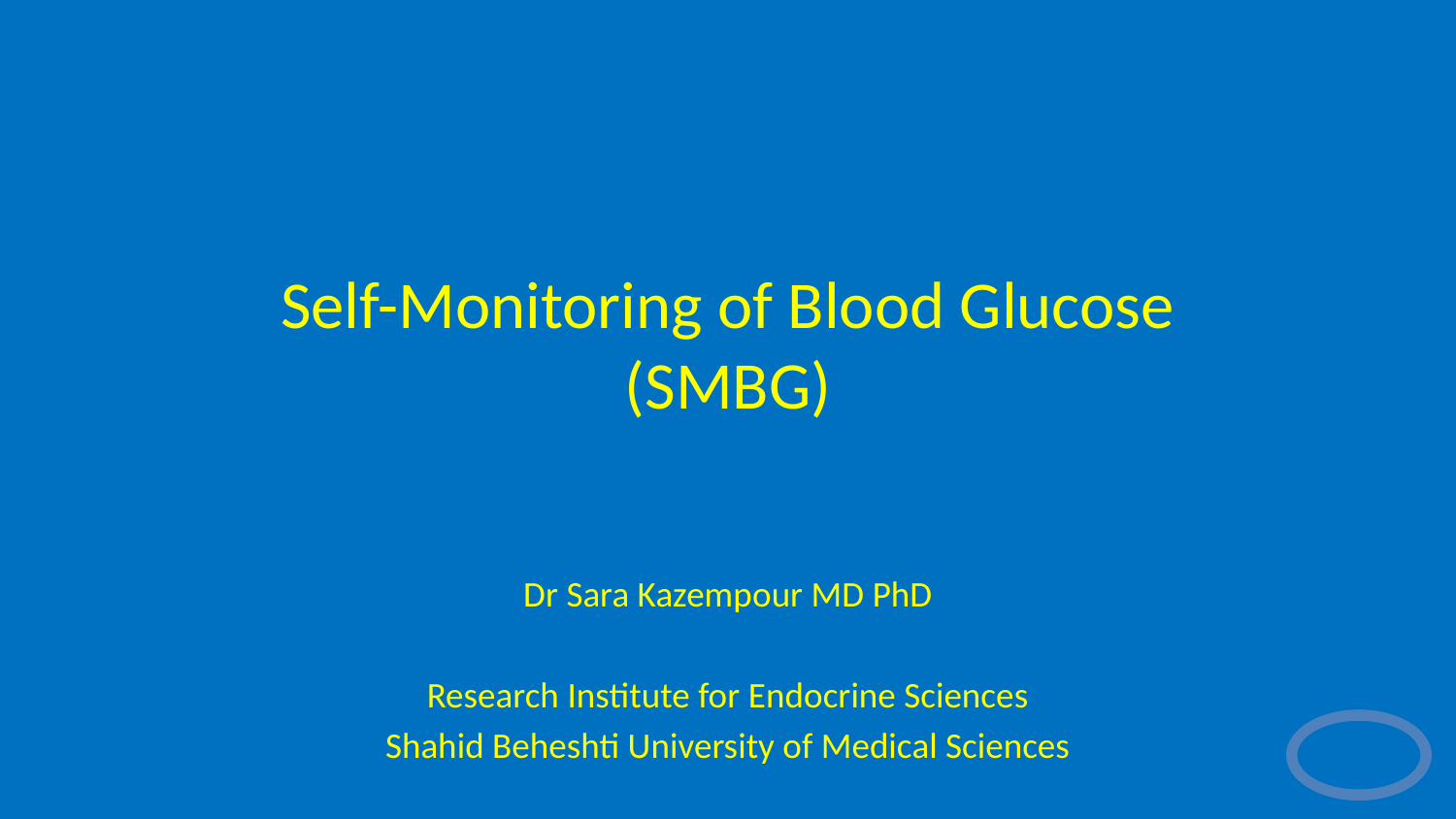

# Self-Monitoring of Blood Glucose (SMBG)
Dr Sara Kazempour MD PhD

Research Institute for Endocrine Sciences
Shahid Beheshti University of Medical Sciences